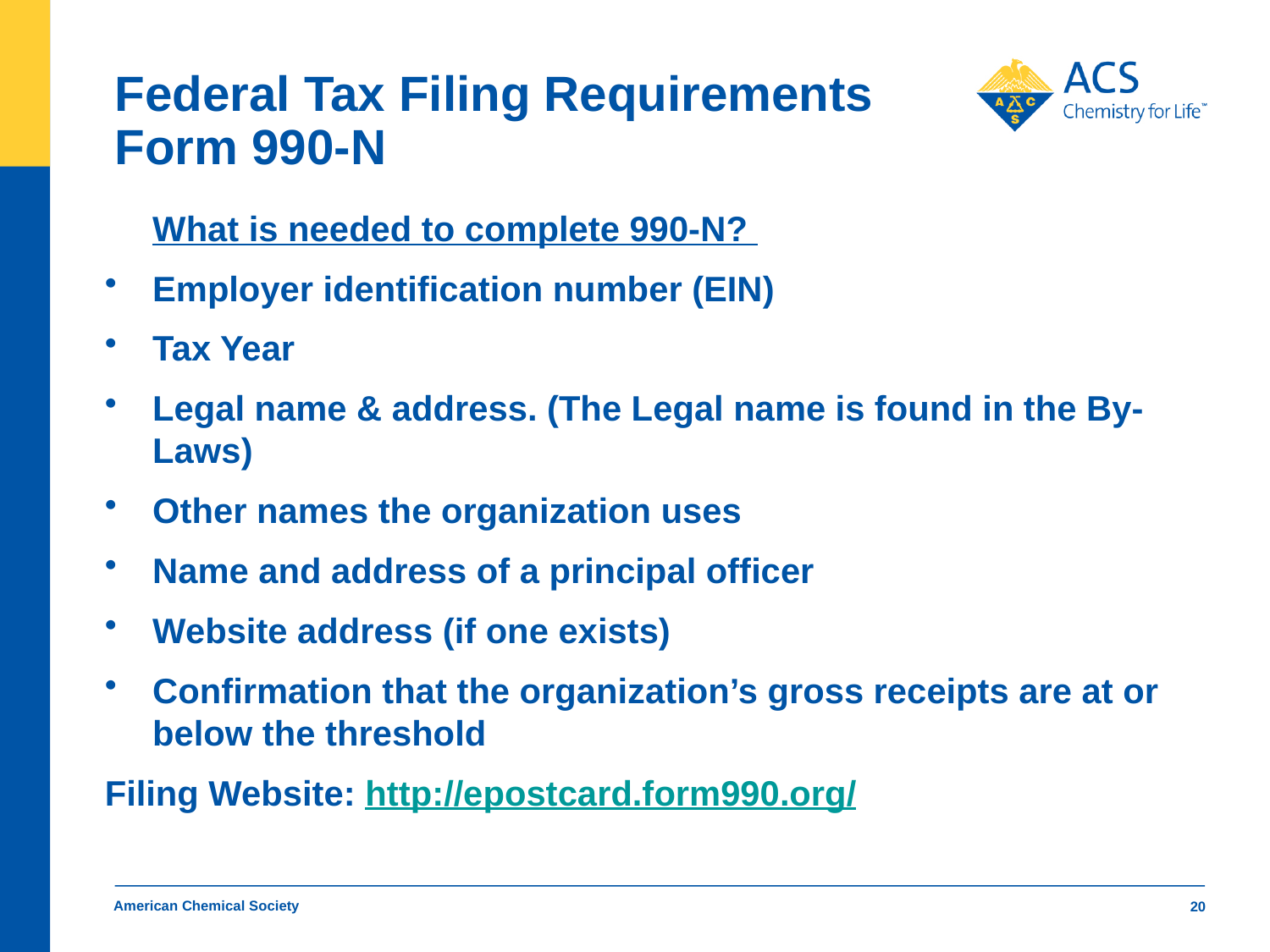

# Federal Tax Filing Requirements Form 990-N
	What is needed to complete 990-N?
Employer identification number (EIN)
Tax Year
Legal name & address. (The Legal name is found in the By-Laws)
Other names the organization uses
Name and address of a principal officer
Website address (if one exists)
Confirmation that the organization’s gross receipts are at or below the threshold
Filing Website: http://epostcard.form990.org/

American Chemical Society
20